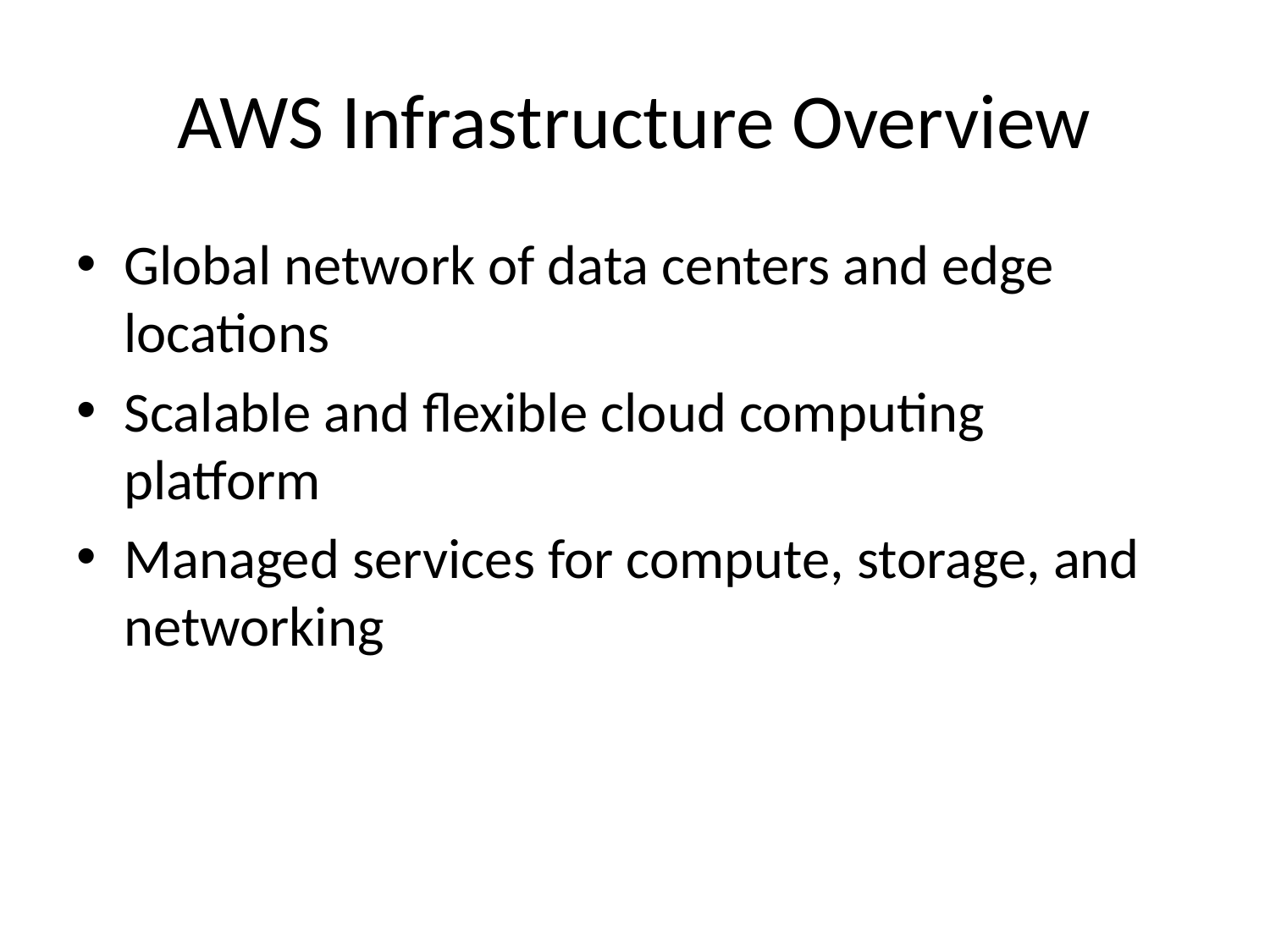

# AWS Infrastructure Overview
Global network of data centers and edge locations
Scalable and flexible cloud computing platform
Managed services for compute, storage, and networking